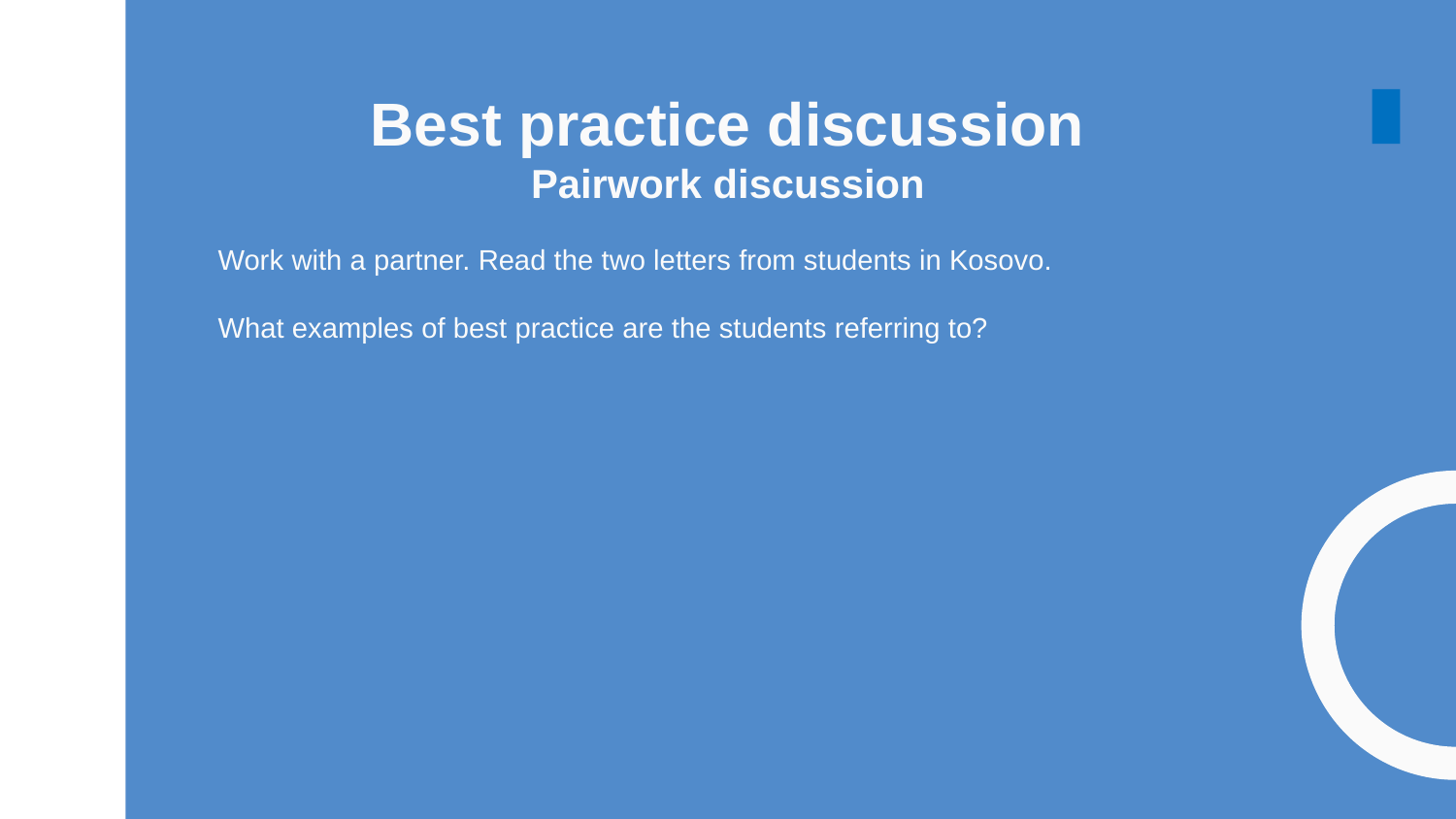

# Best practice discussion Pairwork discussion

Work with a partner. Read the two letters from students in Kosovo.

What examples of best practice are the students referring to?